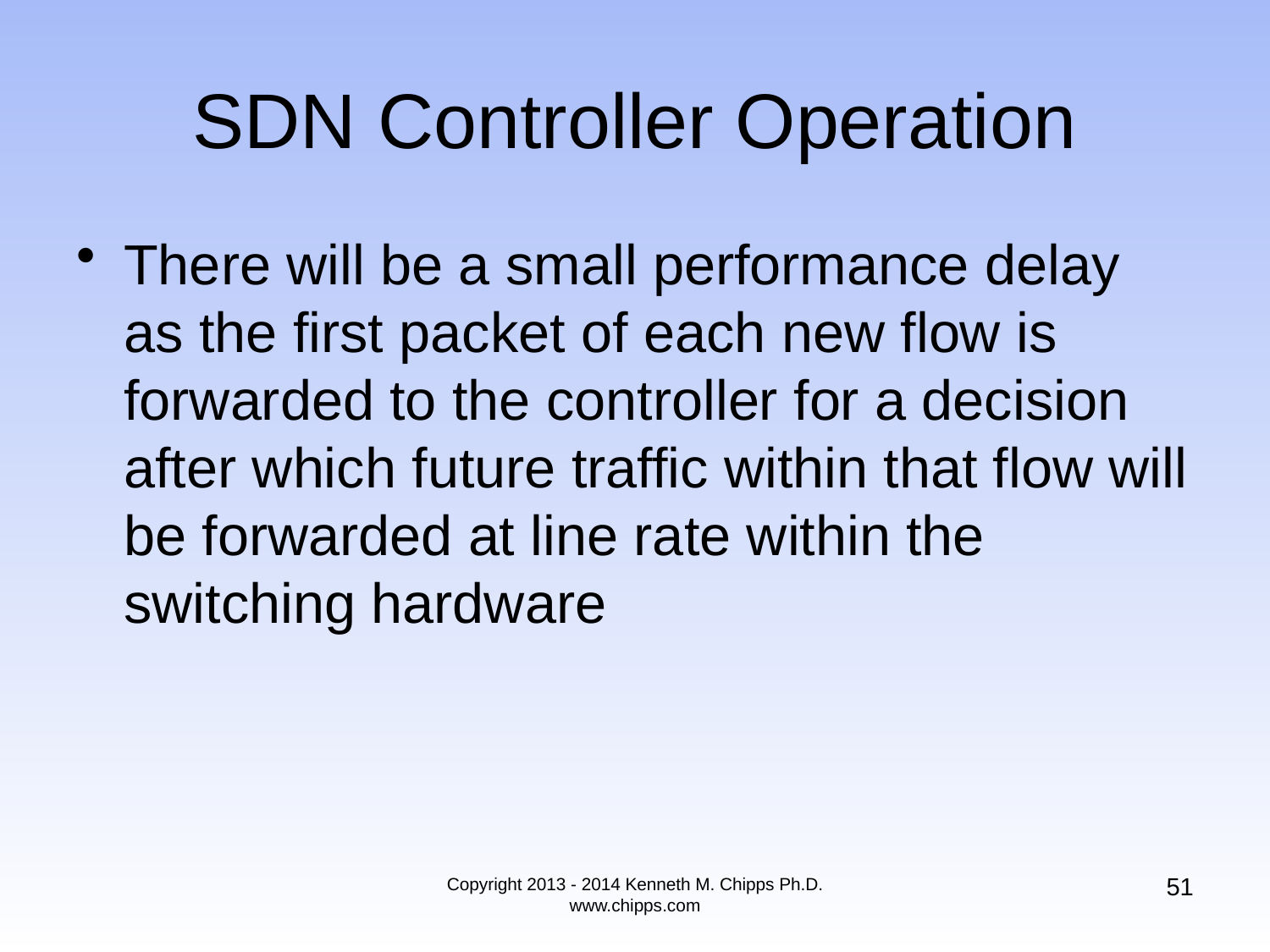

# SDN Controller Operation
There will be a small performance delay as the first packet of each new flow is forwarded to the controller for a decision after which future traffic within that flow will be forwarded at line rate within the switching hardware
51
Copyright 2013 - 2014 Kenneth M. Chipps Ph.D. www.chipps.com